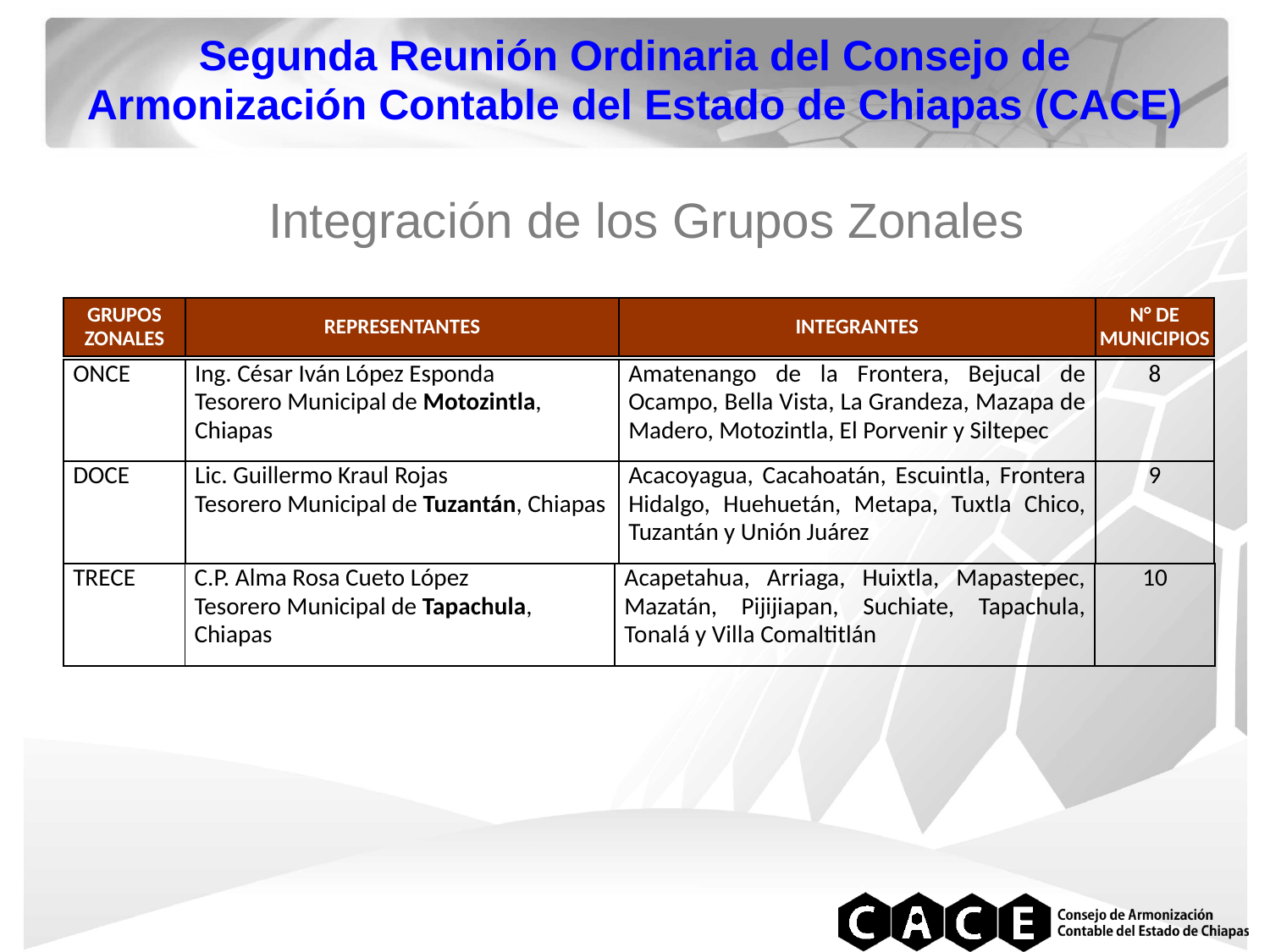

Segunda Reunión Ordinaria del Consejo de Armonización Contable del Estado de Chiapas (CACE)
 Integración de los Grupos Zonales
| GRUPOS ZONALES | REPRESENTANTES | INTEGRANTES | N° DE MUNICIPIOS |
| --- | --- | --- | --- |
| ONCE | Ing. César Iván López Esponda Tesorero Municipal de Motozintla, Chiapas | Amatenango de la Frontera, Bejucal de Ocampo, Bella Vista, La Grandeza, Mazapa de Madero, Motozintla, El Porvenir y Siltepec | 8 |
| --- | --- | --- | --- |
| DOCE | Lic. Guillermo Kraul Rojas Tesorero Municipal de Tuzantán, Chiapas | Acacoyagua, Cacahoatán, Escuintla, Frontera Hidalgo, Huehuetán, Metapa, Tuxtla Chico, Tuzantán y Unión Juárez | 9 |
| TRECE | C.P. Alma Rosa Cueto López Tesorero Municipal de Tapachula, Chiapas | Acapetahua, Arriaga, Huixtla, Mapastepec, Mazatán, Pijijiapan, Suchiate, Tapachula, Tonalá y Villa Comaltitlán | 10 |
| --- | --- | --- | --- |